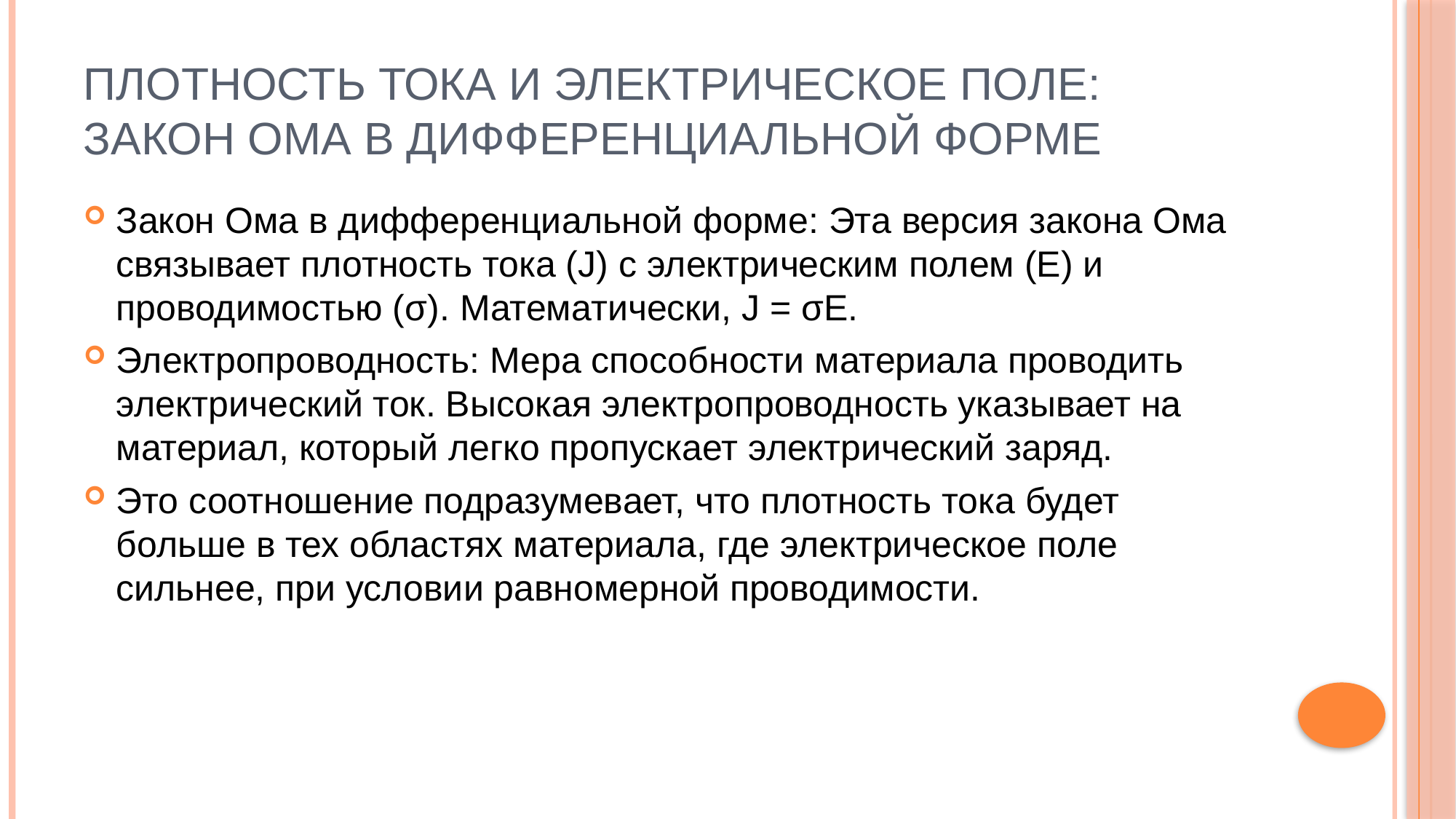

# Плотность тока и электрическое поле: Закон Ома в дифференциальной форме
Закон Ома в дифференциальной форме: Эта версия закона Ома связывает плотность тока (J) с электрическим полем (E) и проводимостью (σ). Математически, J = σE.
Электропроводность: Мера способности материала проводить электрический ток. Высокая электропроводность указывает на материал, который легко пропускает электрический заряд.
Это соотношение подразумевает, что плотность тока будет больше в тех областях материала, где электрическое поле сильнее, при условии равномерной проводимости.